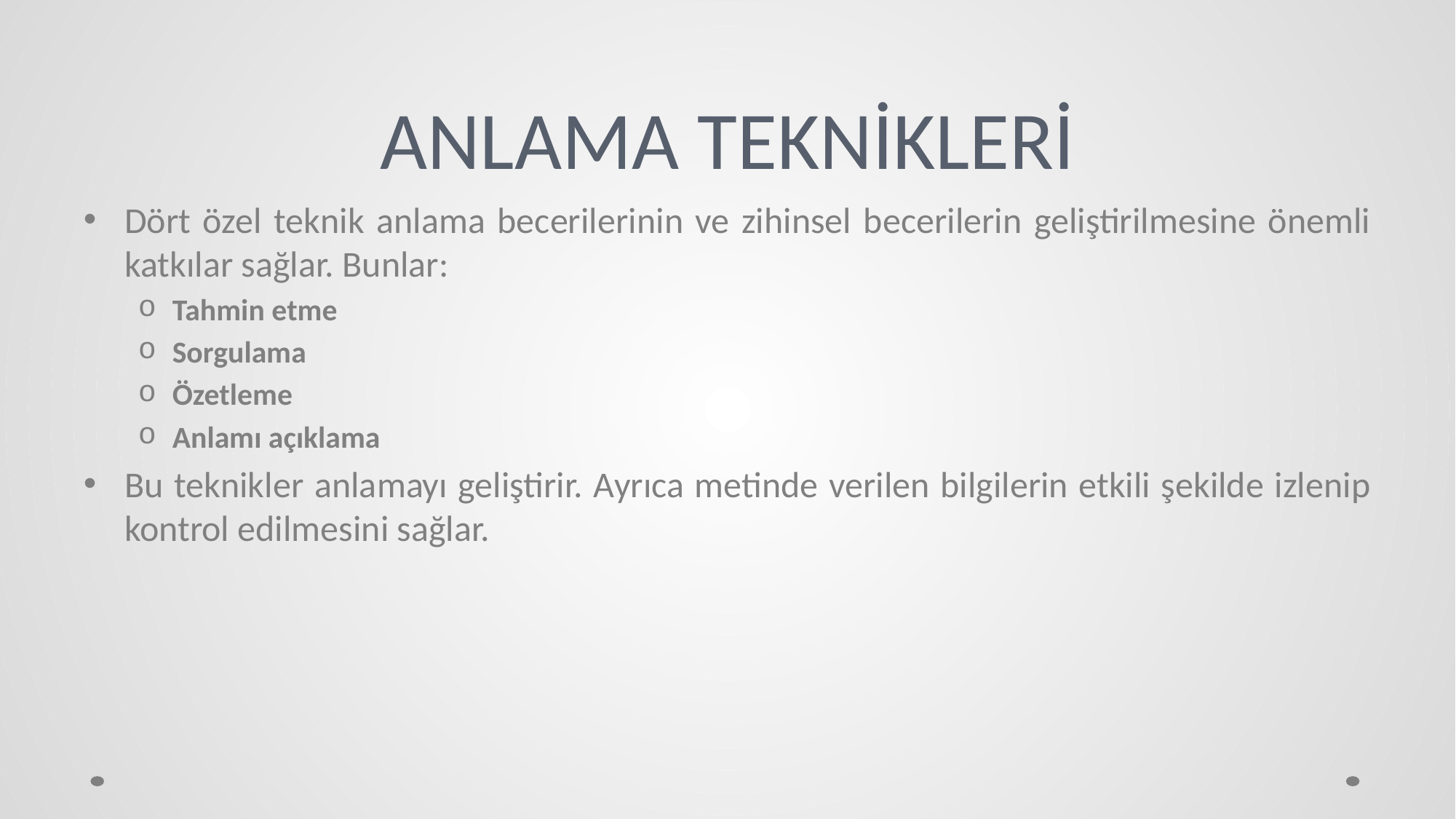

# ANLAMA TEKNİKLERİ
Dört özel teknik anlama becerilerinin ve zihinsel becerilerin geliştirilmesine önemli katkılar sağlar. Bunlar:
Tahmin etme
Sorgulama
Özetleme
Anlamı açıklama
Bu teknikler anlamayı geliştirir. Ayrıca metinde verilen bilgilerin etkili şekilde izlenip kontrol edilmesini sağlar.